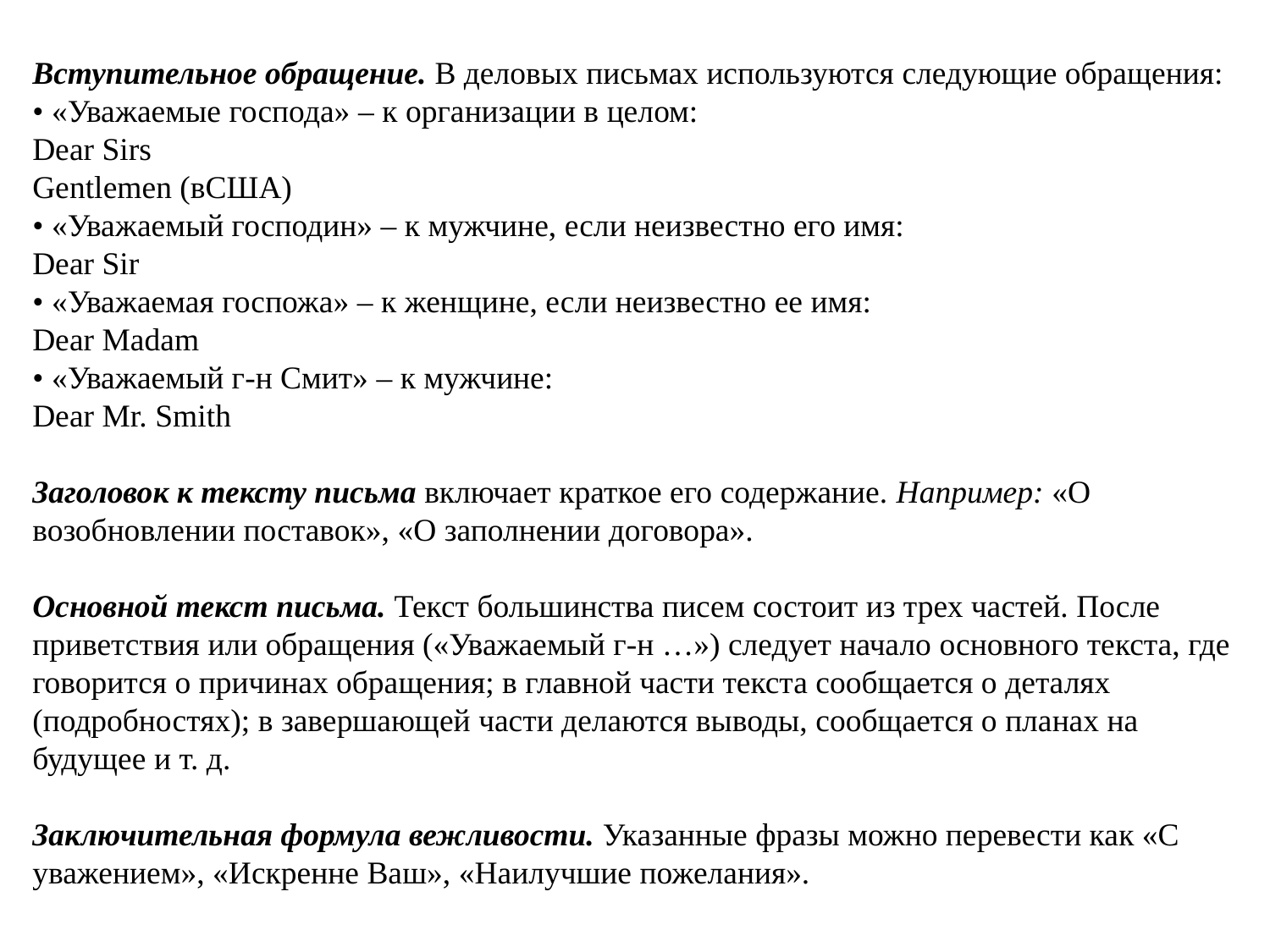

Вступительное обращение. В деловых письмах используются следующие обращения:
• «Уважаемые господа» – к организации в целом:
Dear Sirs
Gentlemen (вСША)
• «Уважаемый господин» – к мужчине, если неизвестно его имя:
Dear Sir
• «Уважаемая госпожа» – к женщине, если неизвестно ее имя:
Dear Madam
• «Уважаемый г-н Смит» – к мужчине:
Dear Mr. Smith

Заголовок к тексту письма включает краткое его содержание. Например: «О возобновлении поставок», «О заполнении договора».
Основной текст письма. Текст большинства писем состоит из трех частей. После приветствия или обращения («Уважаемый г-н …») следует начало основного текста, где говорится о причинах обращения; в главной части текста сообщается о деталях (подробностях); в завершающей части делаются выводы, сообщается о планах на будущее и т. д.

Заключительная формула вежливости. Указанные фразы можно перевести как «С уважением», «Искренне Ваш», «Наилучшие пожелания».